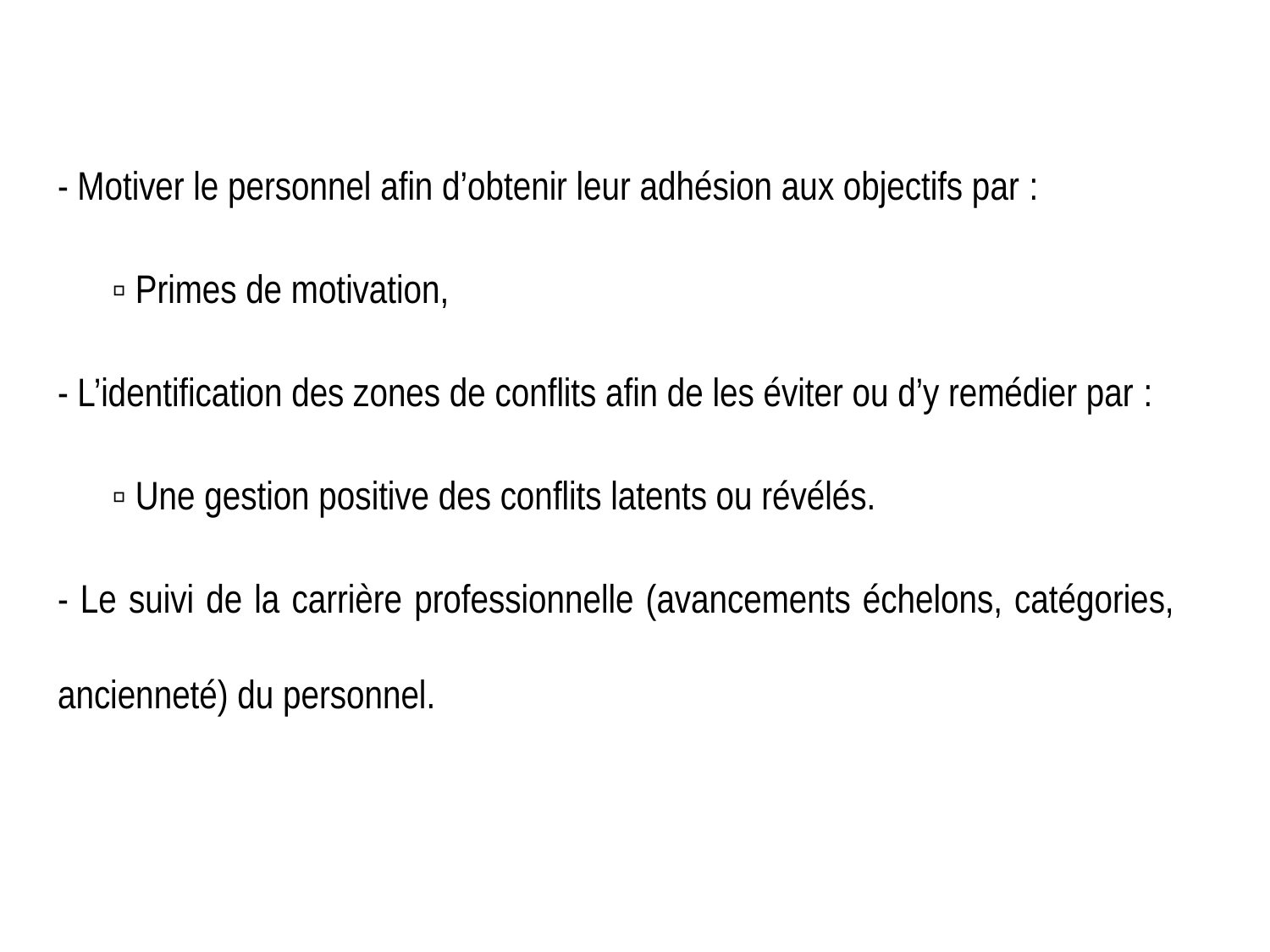

- Motiver le personnel afin d’obtenir leur adhésion aux objectifs par :
      ▫ Primes de motivation,
- L’identification des zones de conflits afin de les éviter ou d’y remédier par :
      ▫ Une gestion positive des conflits latents ou révélés.
- Le suivi de la carrière professionnelle (avancements échelons, catégories, ancienneté) du personnel.